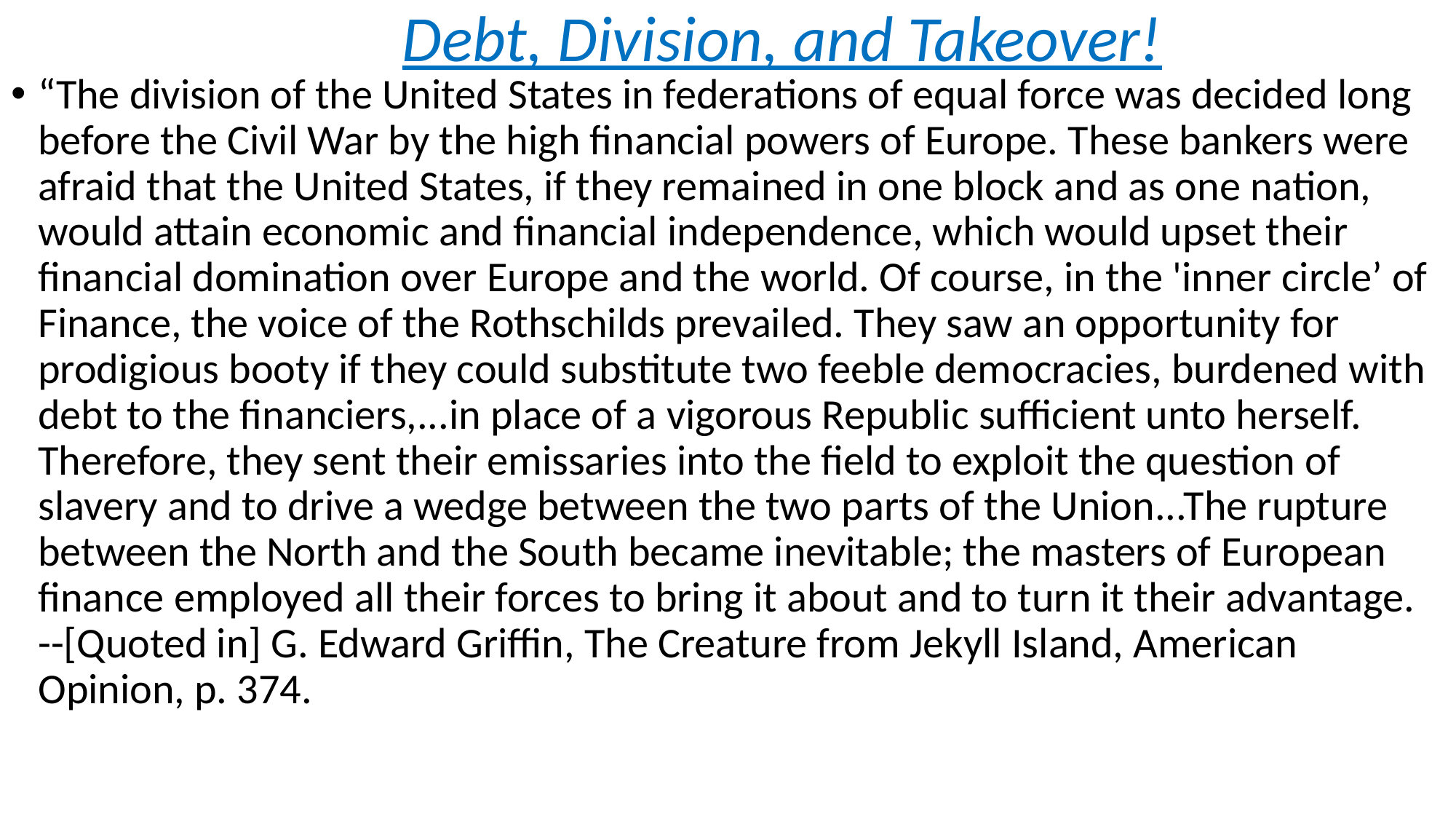

# Debt, Division, and Takeover!
“The division of the United States in federations of equal force was decided long before the Civil War by the high financial powers of Europe. These bankers were afraid that the United States, if they remained in one block and as one nation, would attain economic and financial independence, which would upset their financial domination over Europe and the world. Of course, in the 'inner circle’ of Finance, the voice of the Rothschilds prevailed. They saw an opportunity for prodigious booty if they could substitute two feeble democracies, burdened with debt to the financiers,...in place of a vigorous Republic sufficient unto herself. Therefore, they sent their emissaries into the field to exploit the question of slavery and to drive a wedge between the two parts of the Union...The rupture between the North and the South became inevitable; the masters of European finance employed all their forces to bring it about and to turn it their advantage. --[Quoted in] G. Edward Griffin, The Creature from Jekyll Island, American Opinion, p. 374.